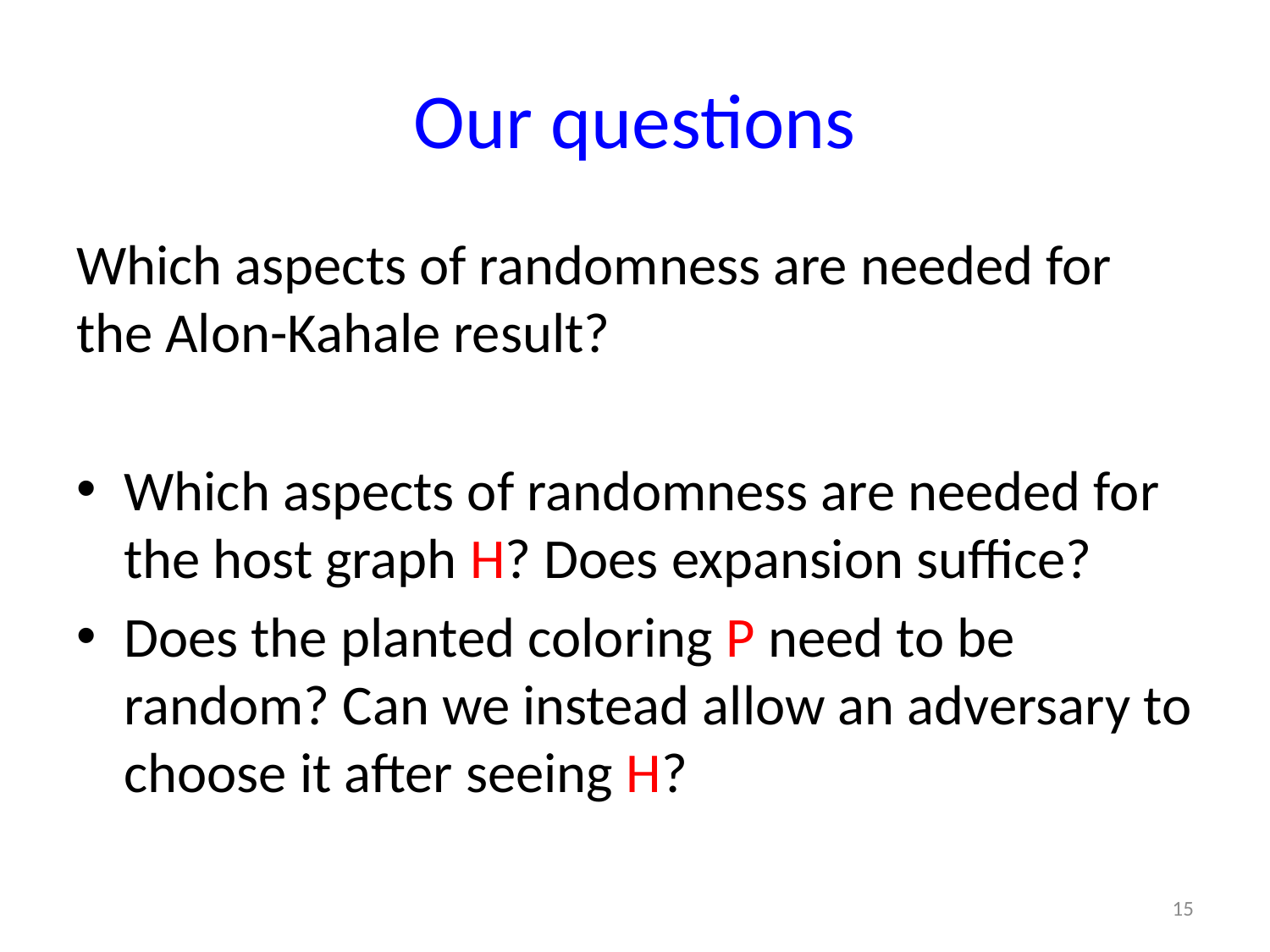

# Our questions
Which aspects of randomness are needed for the Alon-Kahale result?

Which aspects of randomness are needed for the host graph H? Does expansion suffice?
Does the planted coloring P need to be random? Can we instead allow an adversary to choose it after seeing H?
15